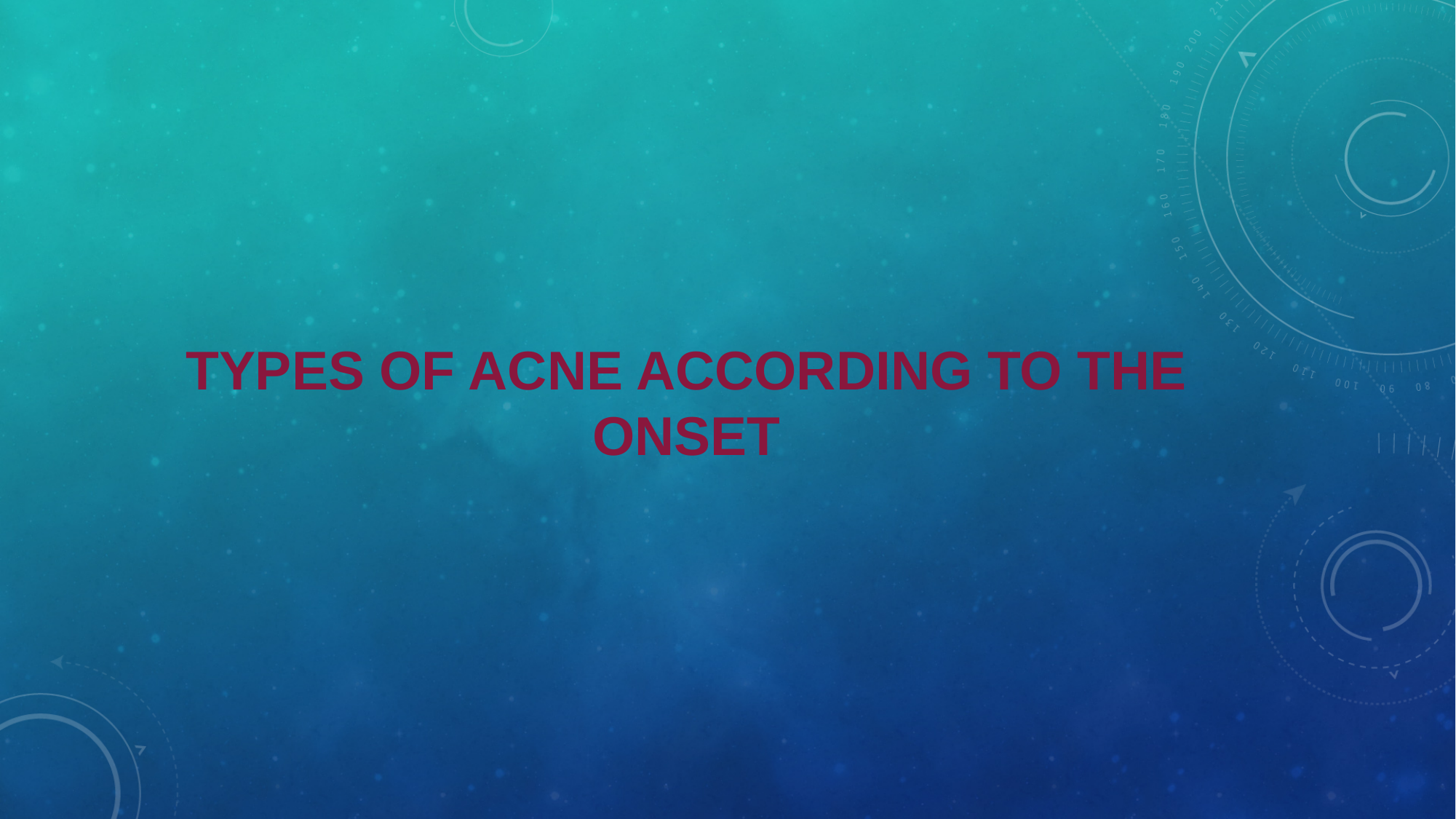

# Types of acne according to the onset